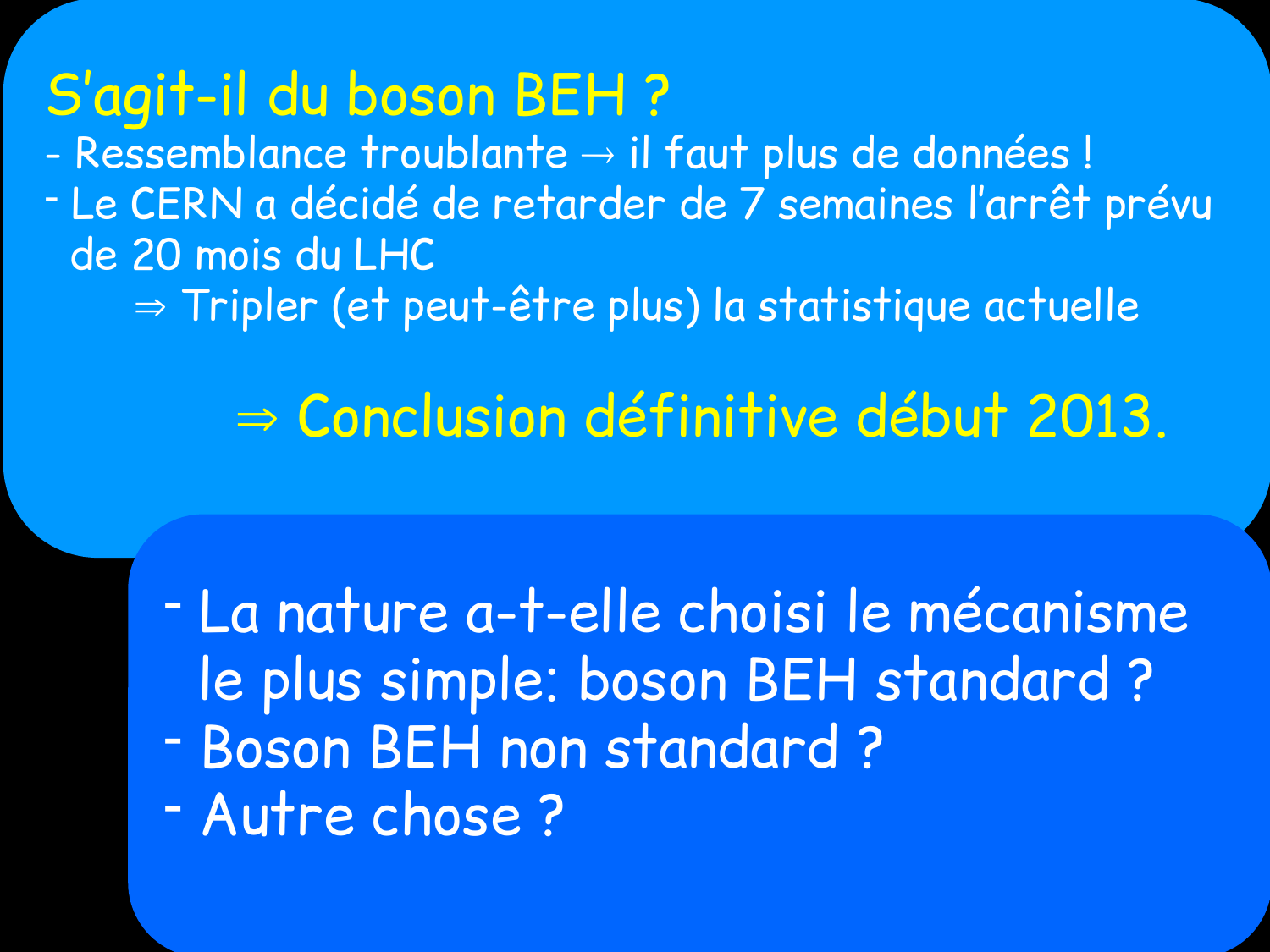

S’agit-il du boson BEH ?
- Ressemblance troublante → il faut plus de données !
 Le CERN a décidé de retarder de 7 semaines l’arrêt prévu
  de 20 mois du LHC
       ⇒ Tripler (et peut-être plus) la statistique actuelle

               ⇒ Conclusion définitive début 2013.

 La nature a-t-elle choisi le mécanisme
  le plus simple: boson BEH standard ?
 Boson BEH non standard ?
 Autre chose ?